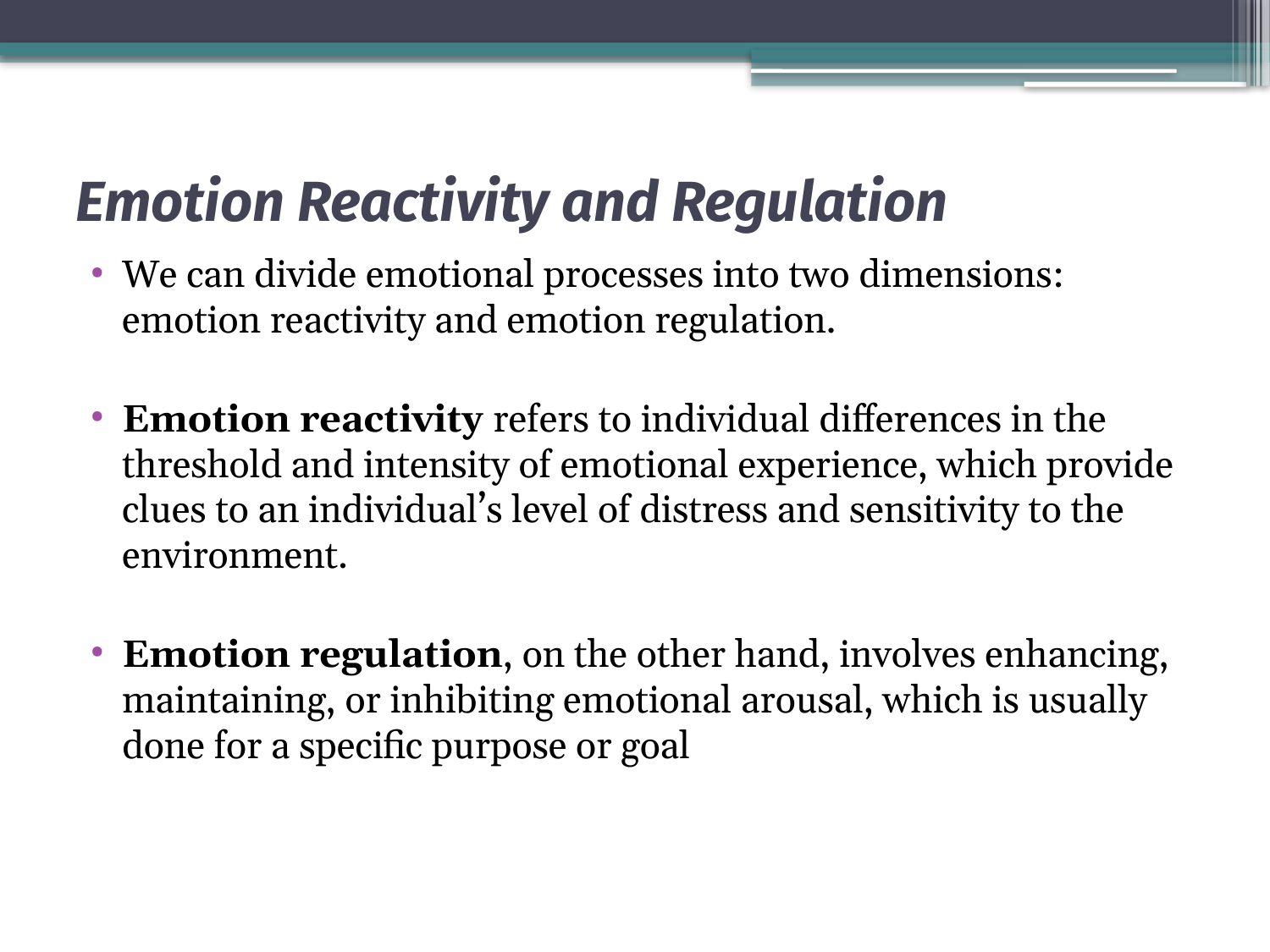

# Emotion Reactivity and Regulation
We can divide emotional processes into two dimensions: emotion reactivity and emotion regulation.

Emotion reactivity refers to individual differences in the threshold and intensity of emotional experience, which provide clues to an individual’s level of distress and sensitivity to the environment.

Emotion regulation, on the other hand, involves enhancing, maintaining, or inhibiting emotional arousal, which is usually done for a specific purpose or goal